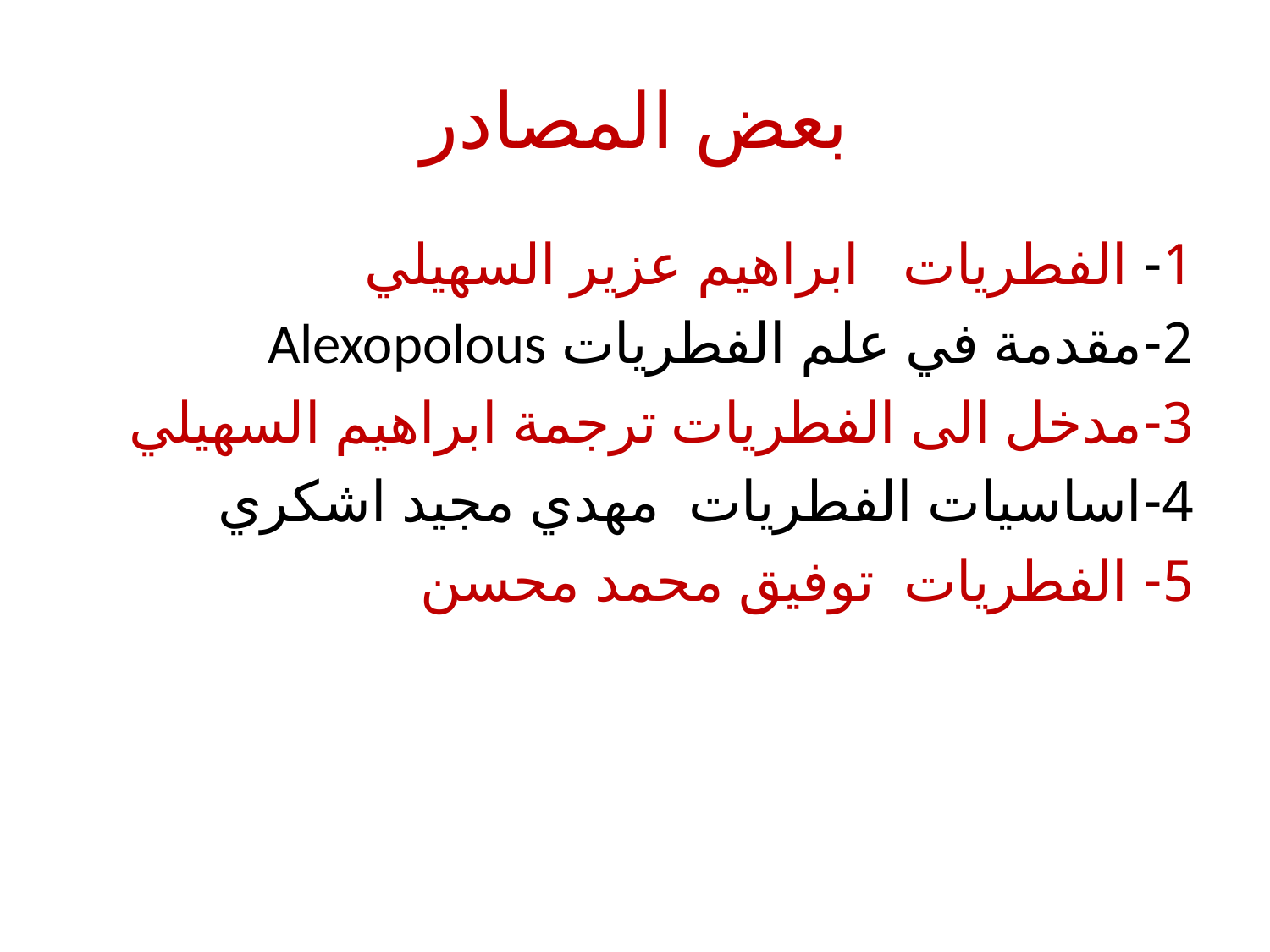

# بعض المصادر
1- الفطريات   ابراهيم عزير السهيلي
2-مقدمة في علم الفطريات Alexopolous
3-مدخل الى الفطريات ترجمة ابراهيم السهيلي
4-اساسيات الفطريات  مهدي مجيد اشكري
5- الفطريات  توفيق محمد محسن